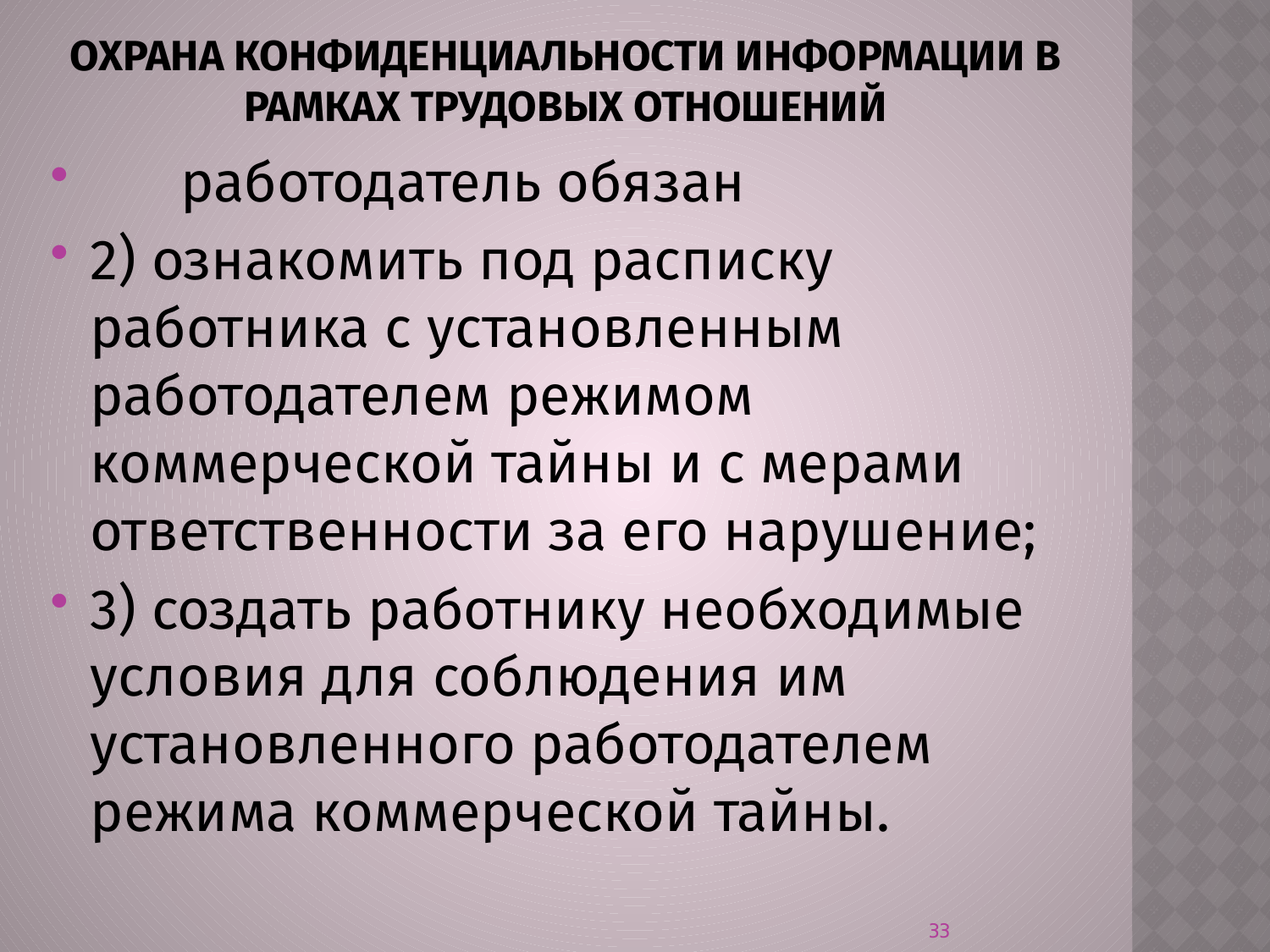

# Охрана конфиденциальности информации в рамках трудовых отношений
      работодатель обязан
2) ознакомить под расписку работника с установленным работодателем режимом коммерческой тайны и с мерами ответственности за его нарушение;
3) создать работнику необходимые условия для соблюдения им установленного работодателем режима коммерческой тайны.
33